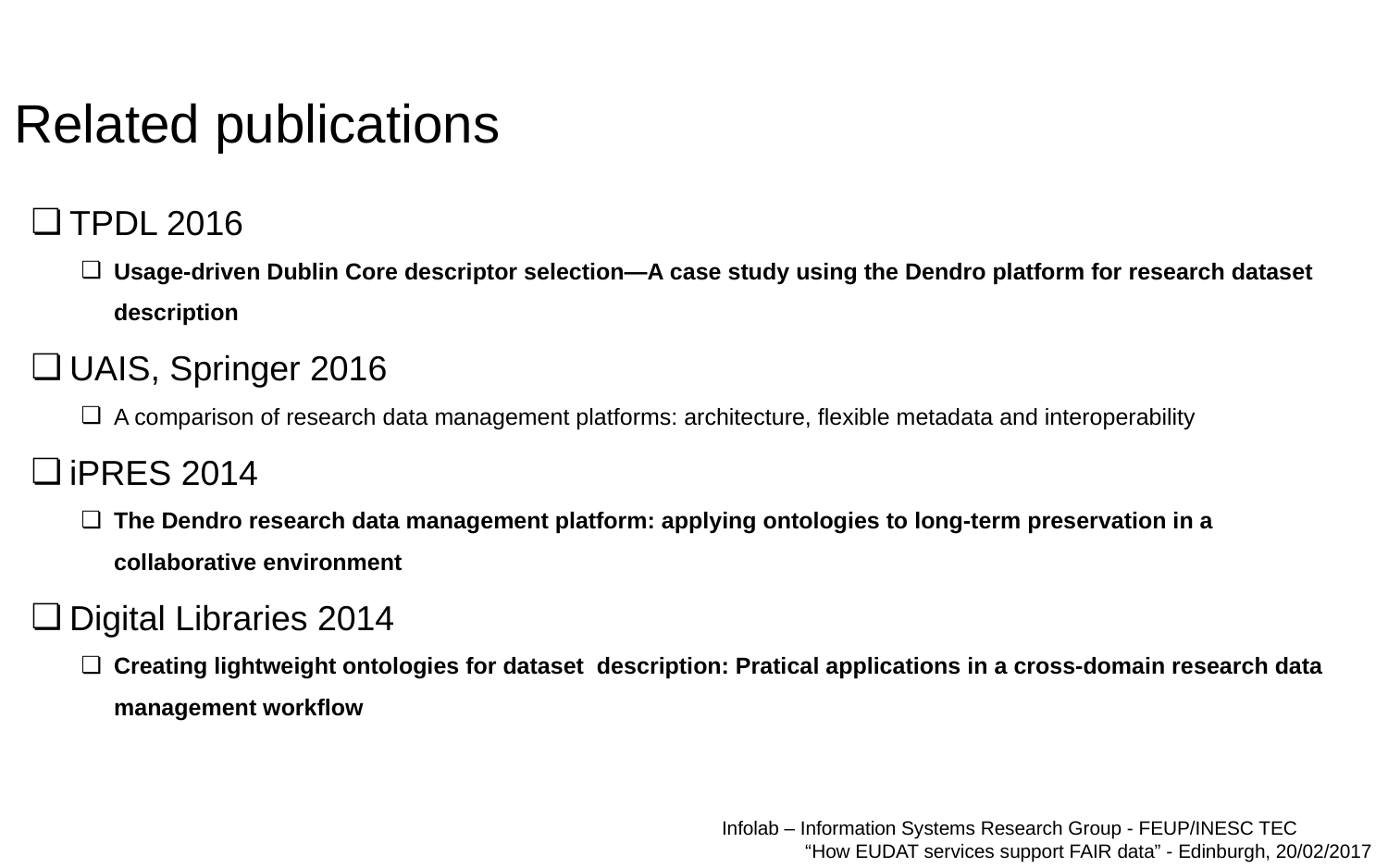

Related publications
TPDL 2016
Usage-driven Dublin Core descriptor selection—A case study using the Dendro platform for research dataset description
UAIS, Springer 2016
A comparison of research data management platforms: architecture, flexible metadata and interoperability
iPRES 2014
The Dendro research data management platform: applying ontologies to long-term preservation in a collaborative environment
Digital Libraries 2014
Creating lightweight ontologies for dataset  description: Pratical applications in a cross-domain research data management workflow
Infolab – Information Systems Research Group - FEUP/INESC TEC
“How EUDAT services support FAIR data” - Edinburgh, 20/02/2017